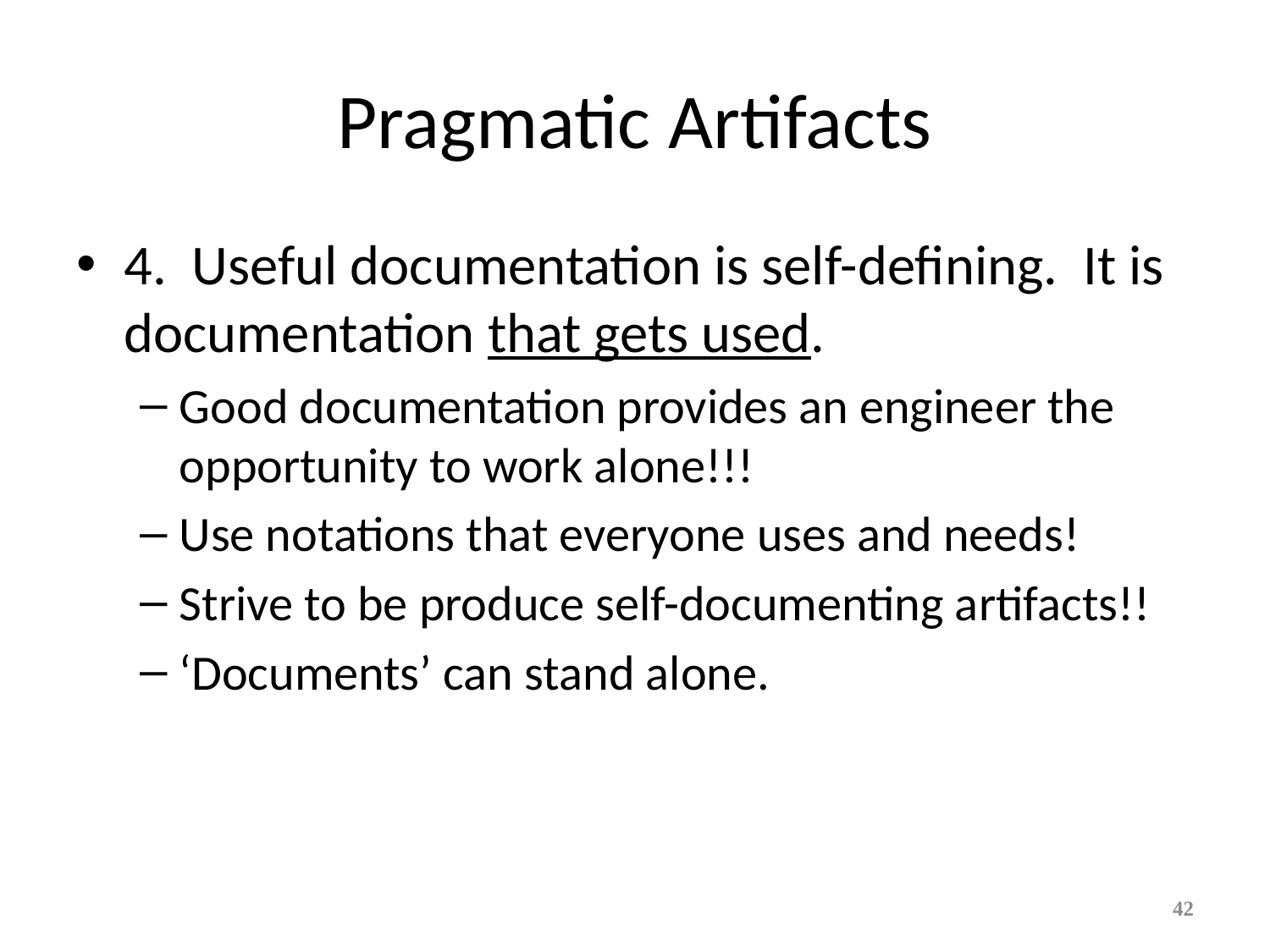

# Pragmatic Artifacts
4.  Useful documentation is self-defining.  It is documentation that gets used.
Good documentation provides an engineer the opportunity to work alone!!!
Use notations that everyone uses and needs!
Strive to be produce self-documenting artifacts!!
‘Documents’ can stand alone.
42